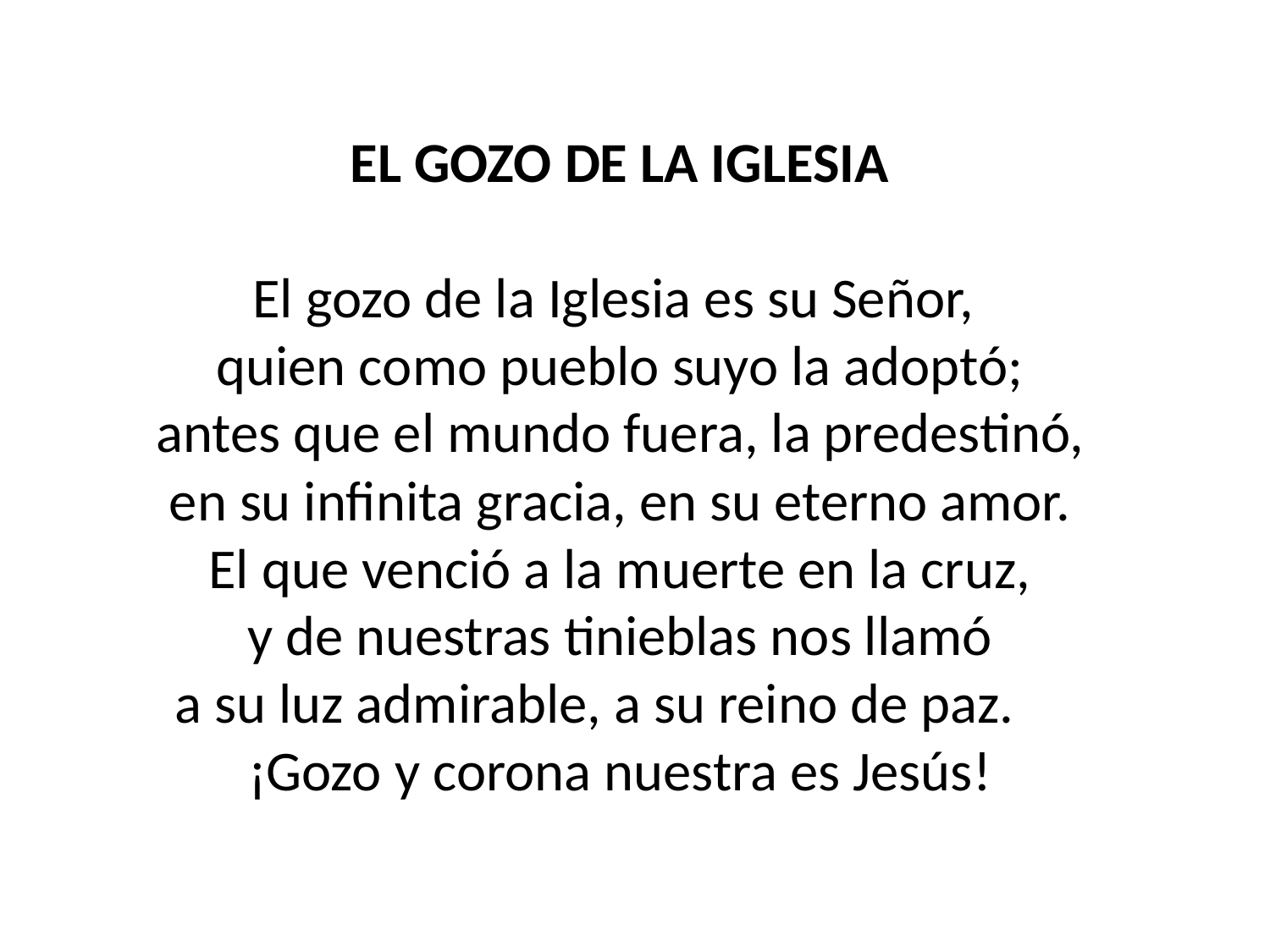

EL GOZO DE LA IGLESIA

El gozo de la Iglesia es su Señor,
quien como pueblo suyo la adoptó;
antes que el mundo fuera, la predestinó,
en su infinita gracia, en su eterno amor.
El que venció a la muerte en la cruz,
y de nuestras tinieblas nos llamó
a su luz admirable, a su reino de paz.
¡Gozo y corona nuestra es Jesús!